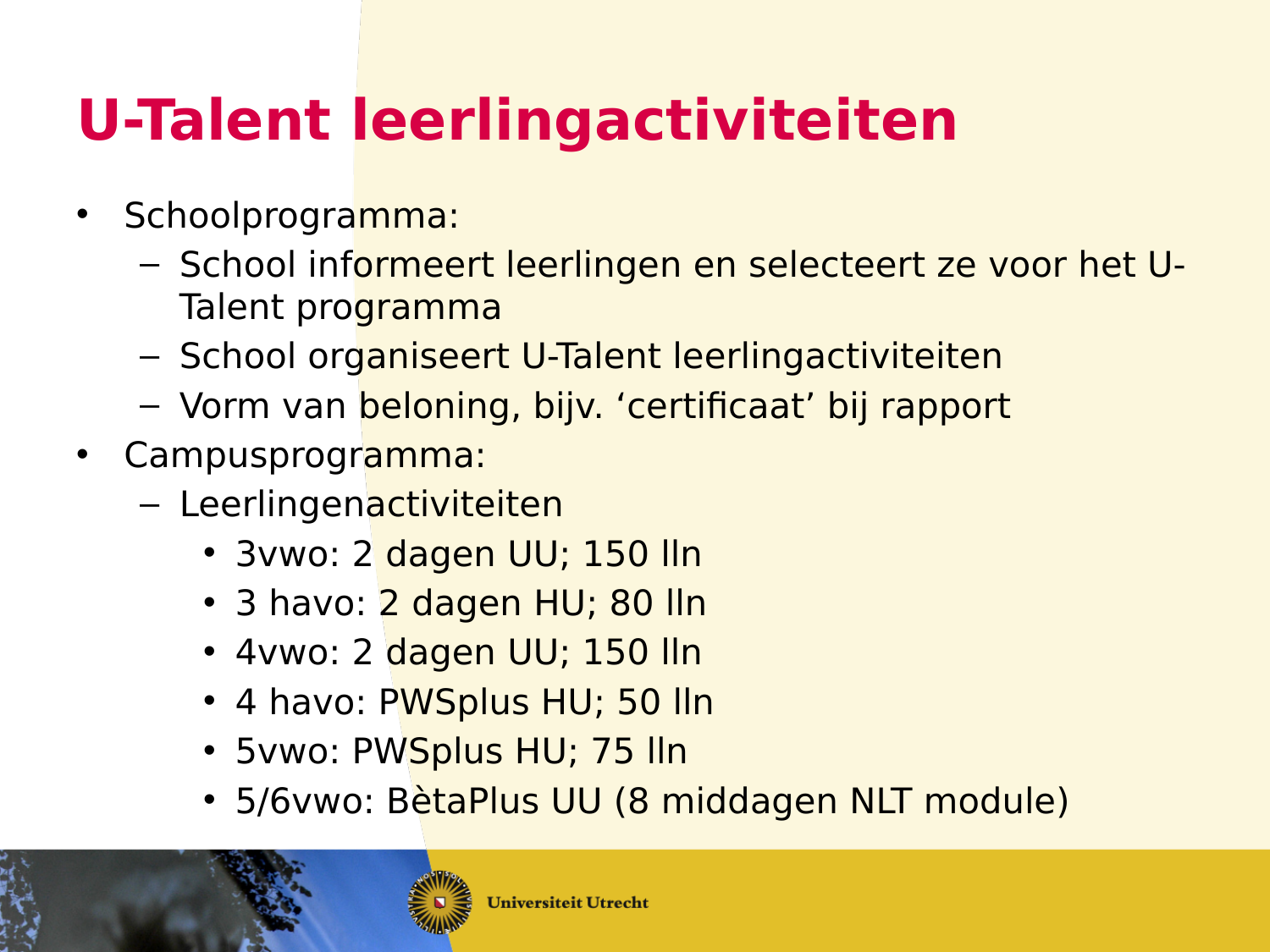

# U-Talent leerlingactiviteiten
Schoolprogramma:
School informeert leerlingen en selecteert ze voor het U-Talent programma
School organiseert U-Talent leerlingactiviteiten
Vorm van beloning, bijv. ‘certificaat’ bij rapport
Campusprogramma:
Leerlingenactiviteiten
3vwo: 2 dagen UU; 150 lln
3 havo: 2 dagen HU; 80 lln
4vwo: 2 dagen UU; 150 lln
4 havo: PWSplus HU; 50 lln
5vwo: PWSplus HU; 75 lln
5/6vwo: BètaPlus UU (8 middagen NLT module)